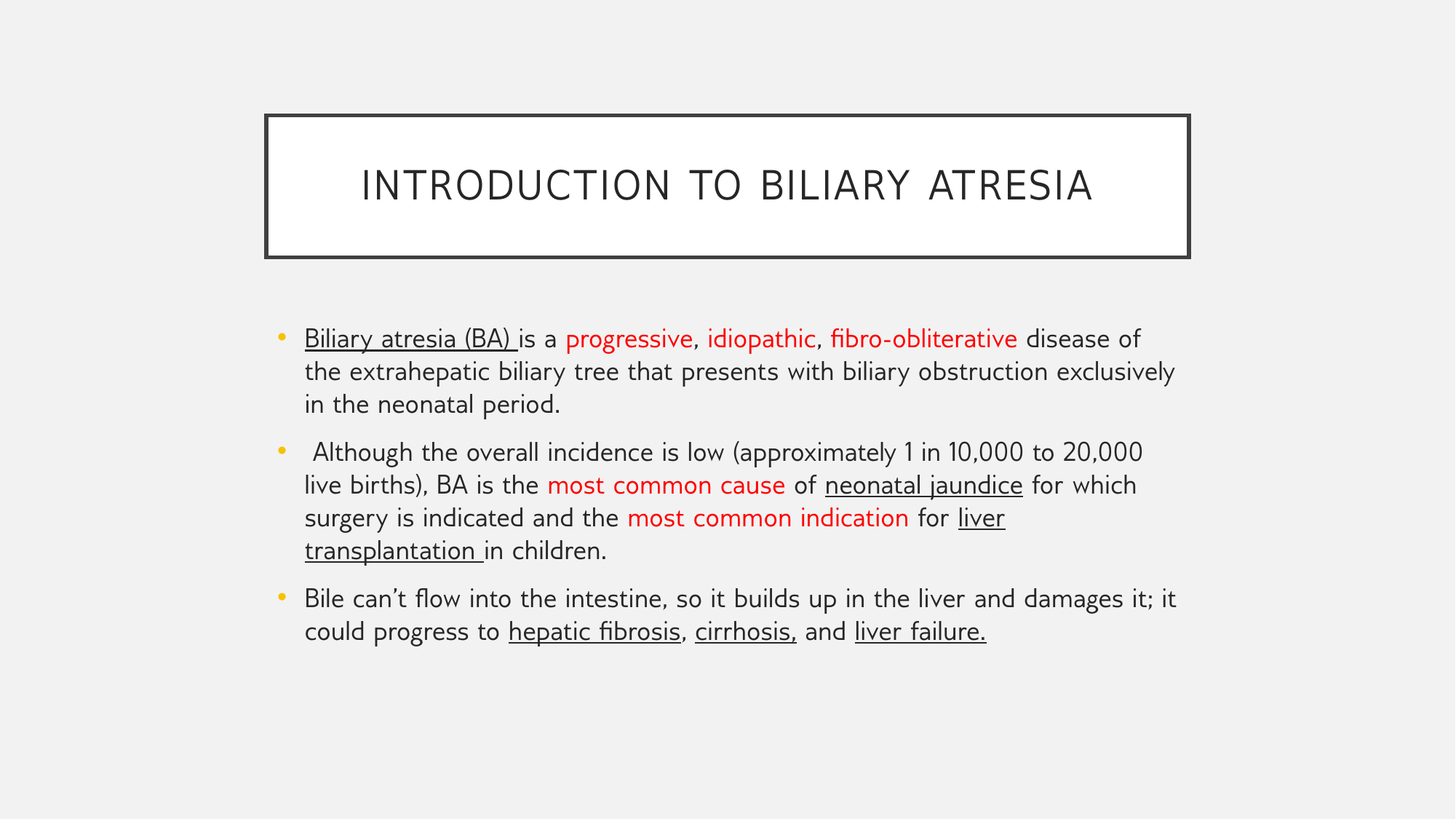

# Introduction to biliary atresia
Biliary atresia (BA) is a progressive, idiopathic, fibro-obliterative disease of the extrahepatic biliary tree that presents with biliary obstruction exclusively in the neonatal period.
 Although the overall incidence is low (approximately 1 in 10,000 to 20,000 live births), BA is the most common cause of neonatal jaundice for which surgery is indicated and the most common indication for liver transplantation in children.
Bile can’t flow into the intestine, so it builds up in the liver and damages it; it could progress to hepatic fibrosis, cirrhosis, and liver failure.